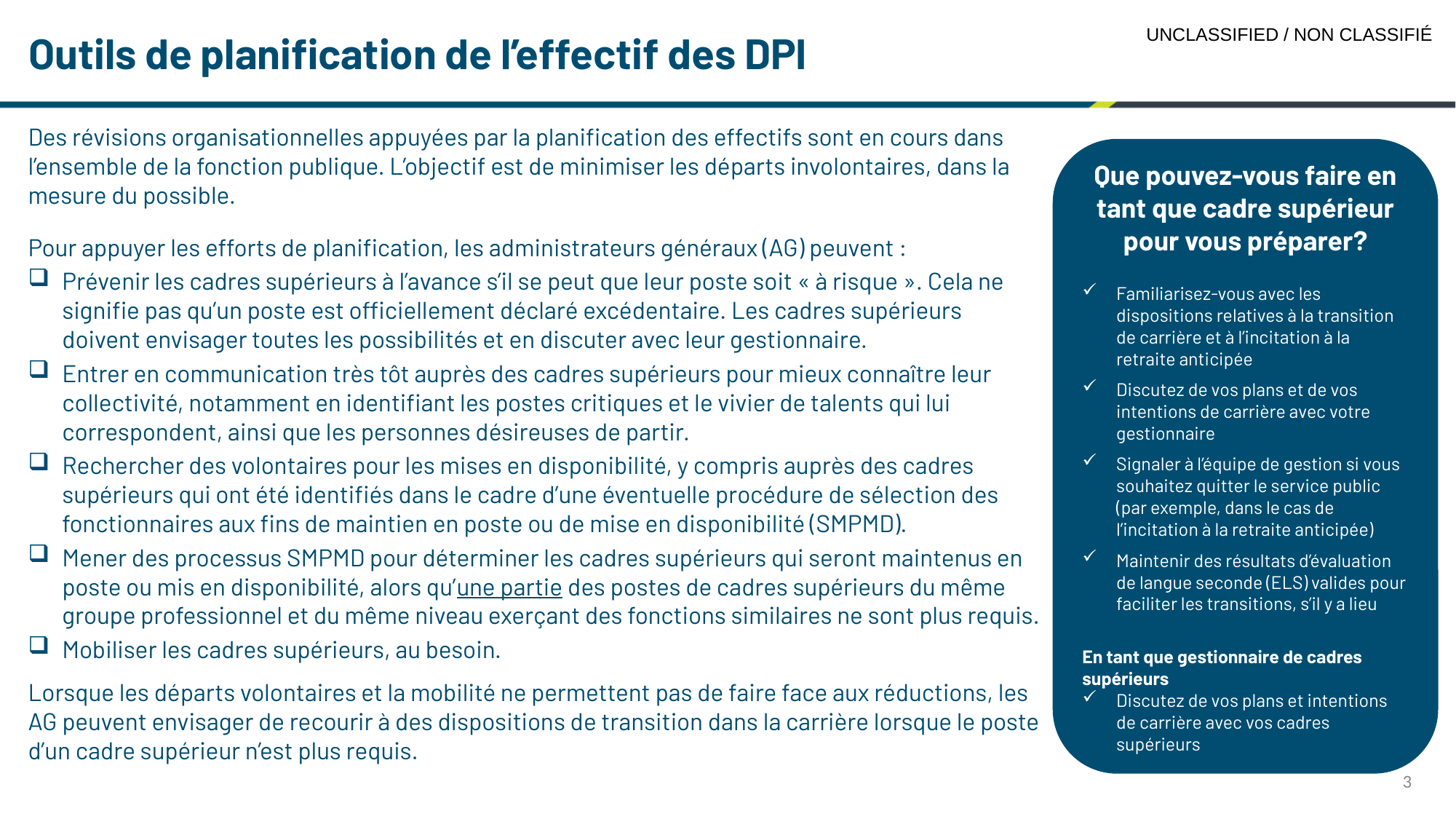

Outils de planification de l’effectif des DPI
Des révisions organisationnelles appuyées par la planification des effectifs sont en cours dans l’ensemble de la fonction publique. L’objectif est de minimiser les départs involontaires, dans la mesure du possible.
Pour appuyer les efforts de planification, les administrateurs généraux (AG) peuvent :
Prévenir les cadres supérieurs à l’avance s’il se peut que leur poste soit « à risque ». Cela ne signifie pas qu’un poste est officiellement déclaré excédentaire. Les cadres supérieurs doivent envisager toutes les possibilités et en discuter avec leur gestionnaire.
Entrer en communication très tôt auprès des cadres supérieurs pour mieux connaître leur collectivité, notamment en identifiant les postes critiques et le vivier de talents qui lui correspondent, ainsi que les personnes désireuses de partir.
Rechercher des volontaires pour les mises en disponibilité, y compris auprès des cadres supérieurs qui ont été identifiés dans le cadre d’une éventuelle procédure de sélection des fonctionnaires aux fins de maintien en poste ou de mise en disponibilité (SMPMD).
Mener des processus SMPMD pour déterminer les cadres supérieurs qui seront maintenus en poste ou mis en disponibilité, alors qu’une partie des postes de cadres supérieurs du même groupe professionnel et du même niveau exerçant des fonctions similaires ne sont plus requis.
Mobiliser les cadres supérieurs, au besoin.
Lorsque les départs volontaires et la mobilité ne permettent pas de faire face aux réductions, les AG peuvent envisager de recourir à des dispositions de transition dans la carrière lorsque le poste d’un cadre supérieur n’est plus requis.
Que pouvez-vous faire en tant que cadre supérieur pour vous préparer?

Familiarisez-vous avec les dispositions relatives à la transition de carrière et à l’incitation à la retraite anticipée
Discutez de vos plans et de vos intentions de carrière avec votre gestionnaire
Signaler à l’équipe de gestion si vous souhaitez quitter le service public (par exemple, dans le cas de l’incitation à la retraite anticipée)
Maintenir des résultats d’évaluation de langue seconde (ELS) valides pour faciliter les transitions, s’il y a lieu

En tant que gestionnaire de cadres supérieurs
Discutez de vos plans et intentions de carrière avec vos cadres supérieurs
3